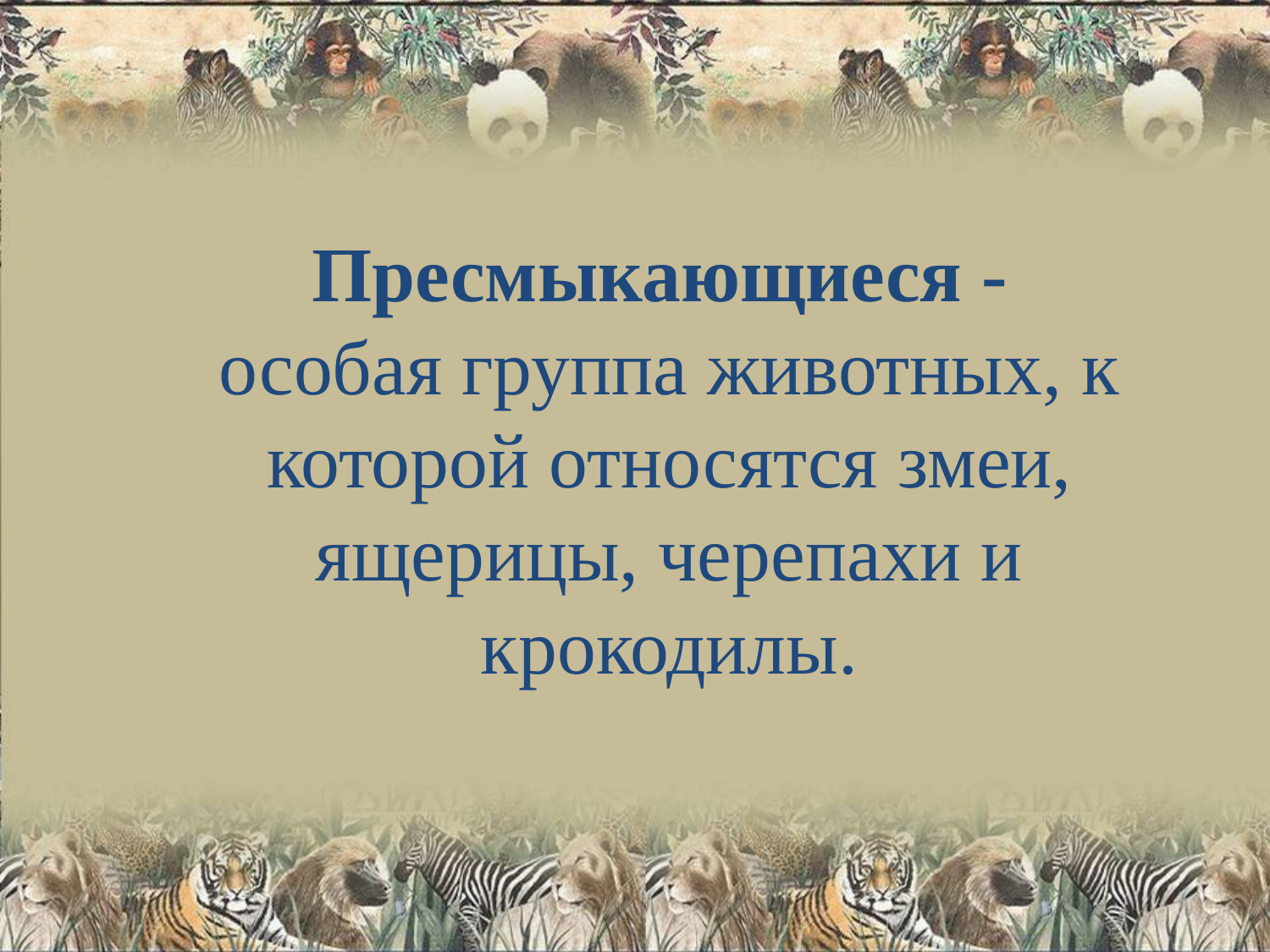

#
Пресмыкающиеся -
особая группа животных, к которой относятся змеи, ящерицы, черепахи и крокодилы.